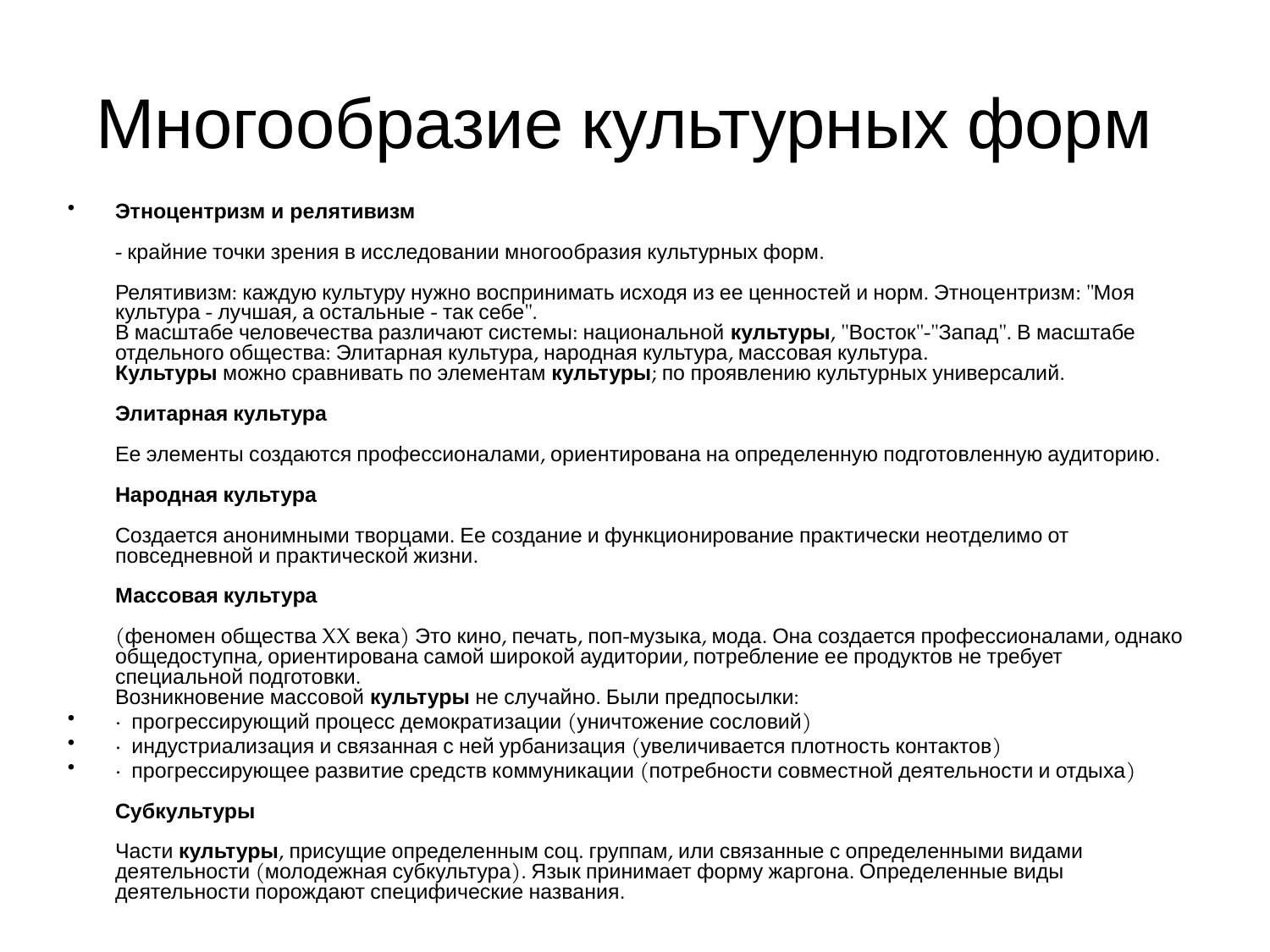

# Многообразие культурных форм
Этноцентризм и релятивизм
- крайние точки зрения в исследовании многообразия культурных форм.
Релятивизм: каждую культуру нужно воспринимать исходя из ее ценностей и норм. Этноцентризм: "Моя культура - лучшая, а остальные - так себе".
В масштабе человечества различают системы: национальной культуры, "Восток"-"Запад". В масштабе отдельного общества: Элитарная культура, народная культура, массовая культура.
Культуры можно сравнивать по элементам культуры; по проявлению культурных универсалий.
Элитарная культура
Ее элементы создаются профессионалами, ориентирована на определенную подготовленную аудиторию.
Народная культура
Создается анонимными творцами. Ее создание и функционирование практически неотделимо от повседневной и практической жизни.
Массовая культура
(феномен общества XX века) Это кино, печать, поп-музыка, мода. Она создается профессионалами, однако общедоступна, ориентирована самой широкой аудитории, потребление ее продуктов не требует специальной подготовки.
Возникновение массовой культуры не случайно. Были предпосылки:
·  прогрессирующий процесс демократизации (уничтожение сословий)
·  индустриализация и связанная с ней урбанизация (увеличивается плотность контактов)
·  прогрессирующее развитие средств коммуникации (потребности совместной деятельности и отдыха)
Субкультуры
Части культуры, присущие определенным соц. группам, или связанные с определенными видами деятельности (молодежная субкультура). Язык принимает форму жаргона. Определенные виды деятельности порождают специфические названия.